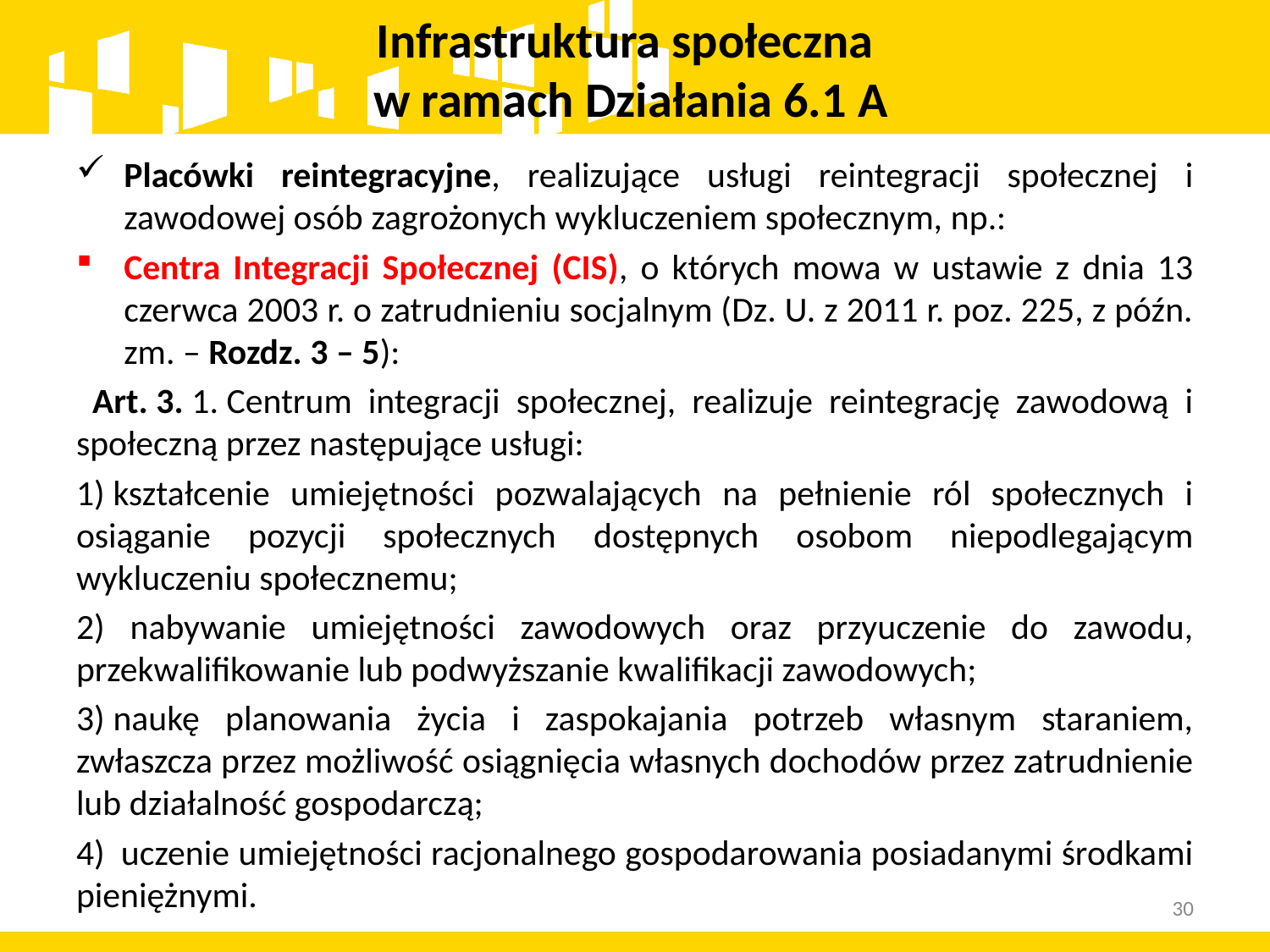

# Infrastruktura społeczna w ramach Działania 6.1 A
Placówki reintegracyjne, realizujące usługi reintegracji społecznej i zawodowej osób zagrożonych wykluczeniem społecznym, np.:
Centra Integracji Społecznej (CIS), o których mowa w ustawie z dnia 13 czerwca 2003 r. o zatrudnieniu socjalnym (Dz. U. z 2011 r. poz. 225, z późn. zm. – Rozdz. 3 – 5):
 Art. 3. 1. Centrum integracji społecznej, realizuje reintegrację zawodową i społeczną przez następujące usługi:
1) kształcenie umiejętności pozwalających na pełnienie ról społecznych i osiąganie pozycji społecznych dostępnych osobom niepodlegającym wykluczeniu społecznemu;
2) nabywanie umiejętności zawodowych oraz przyuczenie do zawodu, przekwalifikowanie lub podwyższanie kwalifikacji zawodowych;
3) naukę planowania życia i zaspokajania potrzeb własnym staraniem, zwłaszcza przez możliwość osiągnięcia własnych dochodów przez zatrudnienie lub działalność gospodarczą;
4)  uczenie umiejętności racjonalnego gospodarowania posiadanymi środkami pieniężnymi.

30